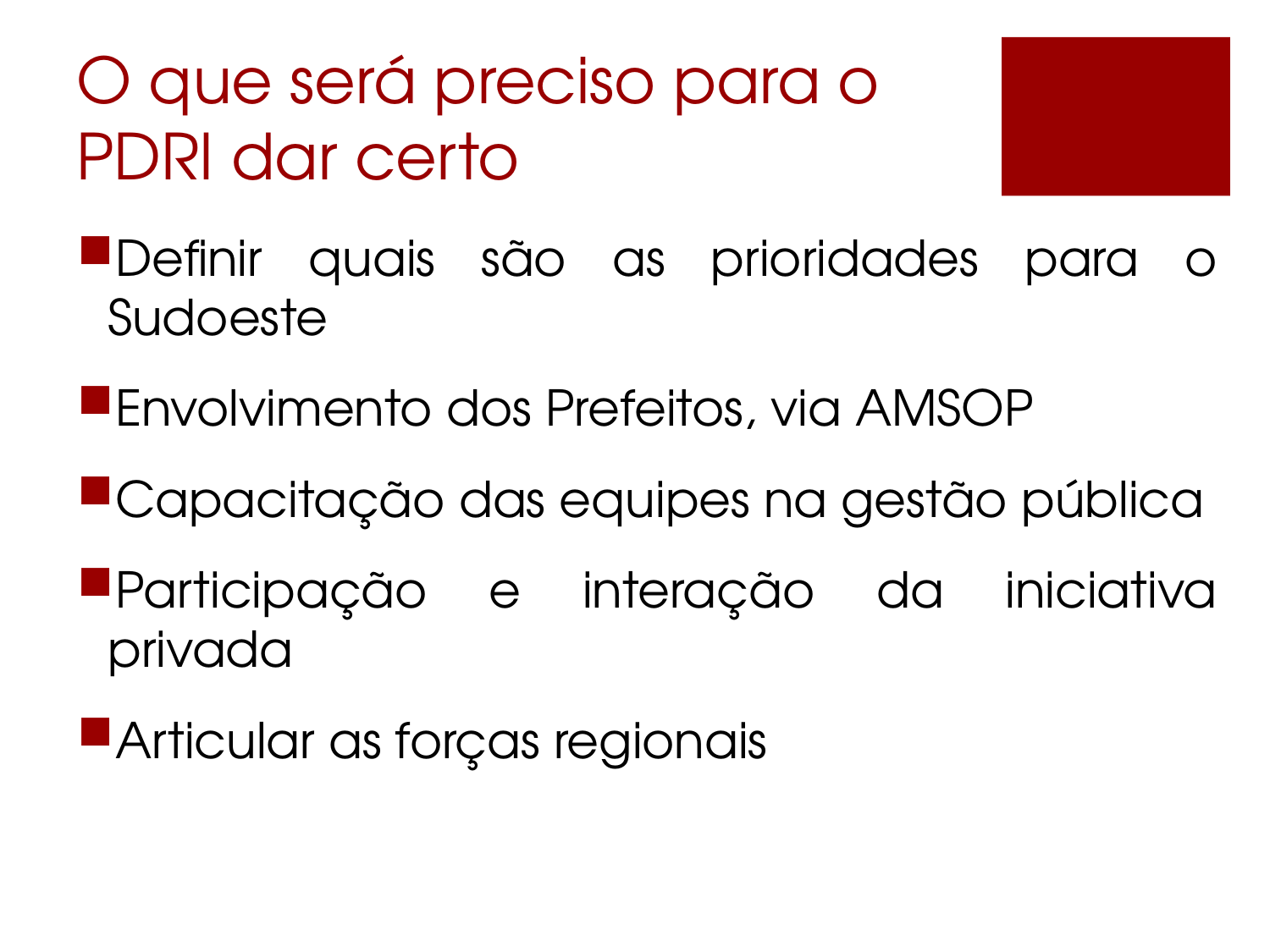

# O que será preciso para o PDRI dar certo
Definir quais são as prioridades para o Sudoeste
Envolvimento dos Prefeitos, via AMSOP
Capacitação das equipes na gestão pública
Participação e interação da iniciativa privada
Articular as forças regionais